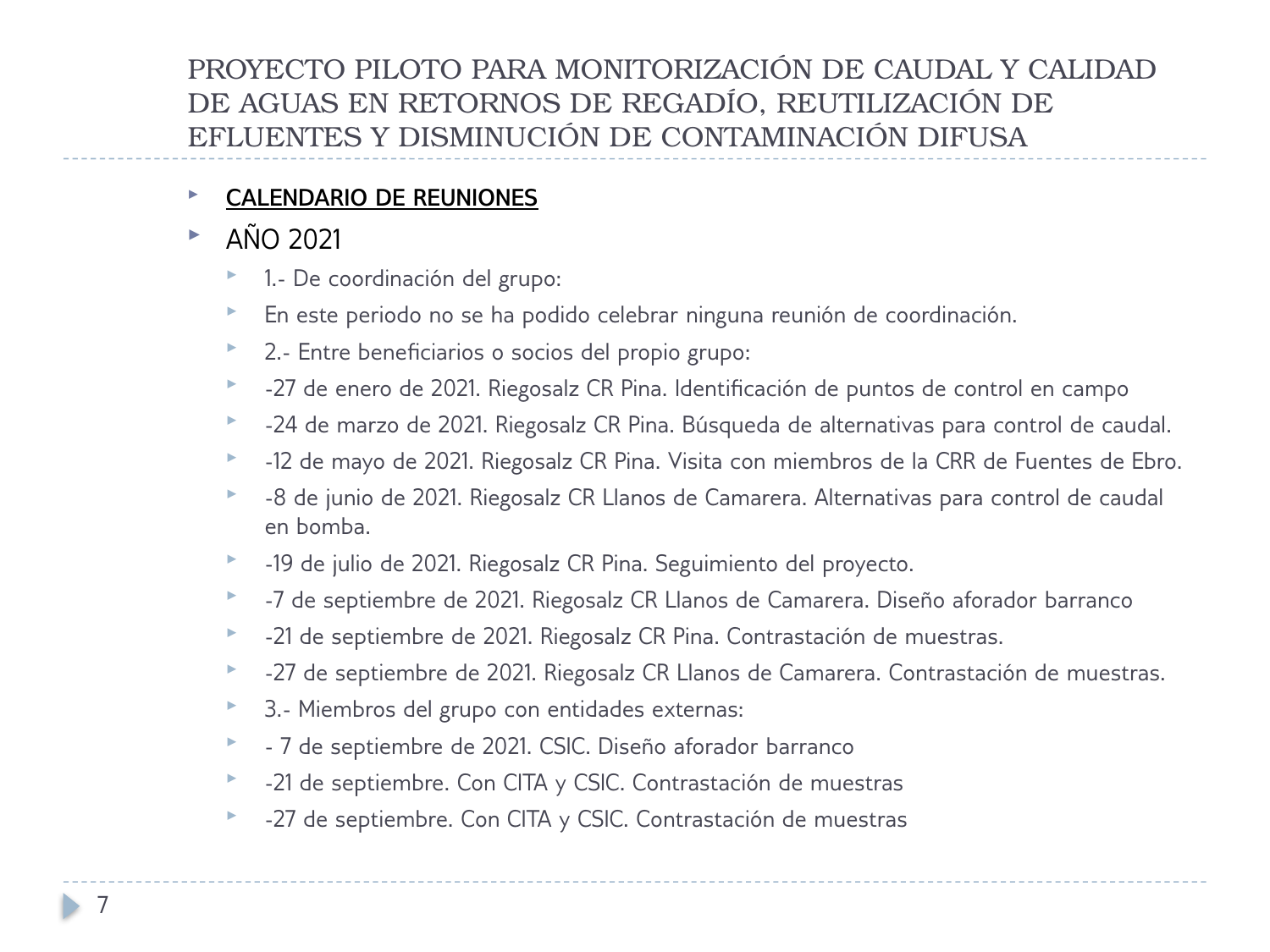

PROYECTO PILOTO PARA MONITORIZACIÓN DE CAUDAL Y CALIDAD DE AGUAS EN RETORNOS DE REGADÍO, REUTILIZACIÓN DE EFLUENTES Y DISMINUCIÓN DE CONTAMINACIÓN DIFUSA
CALENDARIO DE REUNIONES
AÑO 2021
1.- De coordinación del grupo:
En este periodo no se ha podido celebrar ninguna reunión de coordinación.
2.- Entre beneficiarios o socios del propio grupo:
-27 de enero de 2021. Riegosalz CR Pina. Identificación de puntos de control en campo
-24 de marzo de 2021. Riegosalz CR Pina. Búsqueda de alternativas para control de caudal.
-12 de mayo de 2021. Riegosalz CR Pina. Visita con miembros de la CRR de Fuentes de Ebro.
-8 de junio de 2021. Riegosalz CR Llanos de Camarera. Alternativas para control de caudal en bomba.
-19 de julio de 2021. Riegosalz CR Pina. Seguimiento del proyecto.
-7 de septiembre de 2021. Riegosalz CR Llanos de Camarera. Diseño aforador barranco
-21 de septiembre de 2021. Riegosalz CR Pina. Contrastación de muestras.
-27 de septiembre de 2021. Riegosalz CR Llanos de Camarera. Contrastación de muestras.
3.- Miembros del grupo con entidades externas:
- 7 de septiembre de 2021. CSIC. Diseño aforador barranco
-21 de septiembre. Con CITA y CSIC. Contrastación de muestras
-27 de septiembre. Con CITA y CSIC. Contrastación de muestras

CALENDARIO DE REUNIONES
7